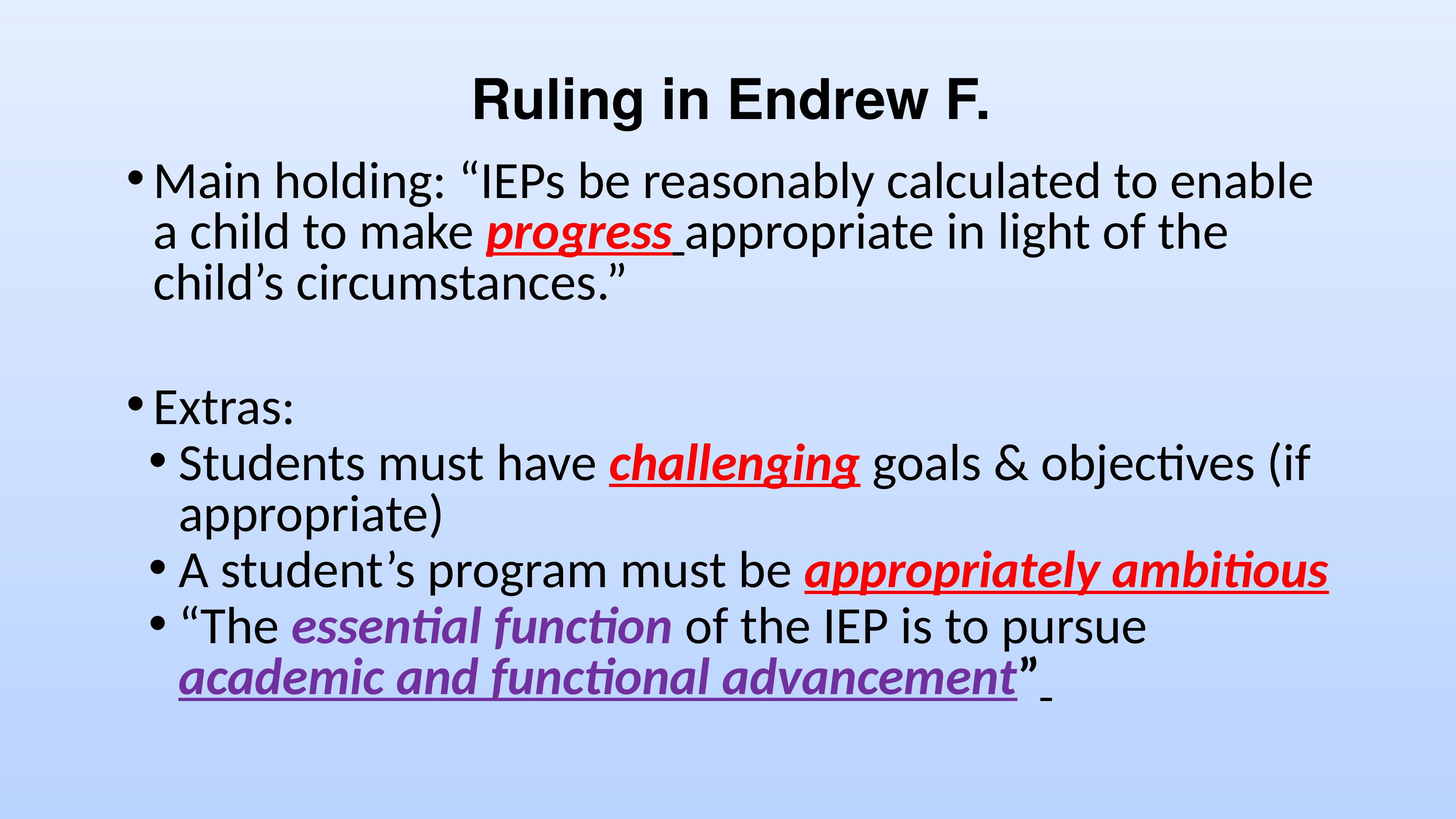

# Ruling in Endrew F.
Main holding: “IEPs be reasonably calculated to enable a child to make progress appropriate in light of the child’s circumstances.”

Extras:
Students must have challenging goals & objectives (if appropriate)
A student’s program must be appropriately ambitious
“The essential function of the IEP is to pursue academic and functional advancement”